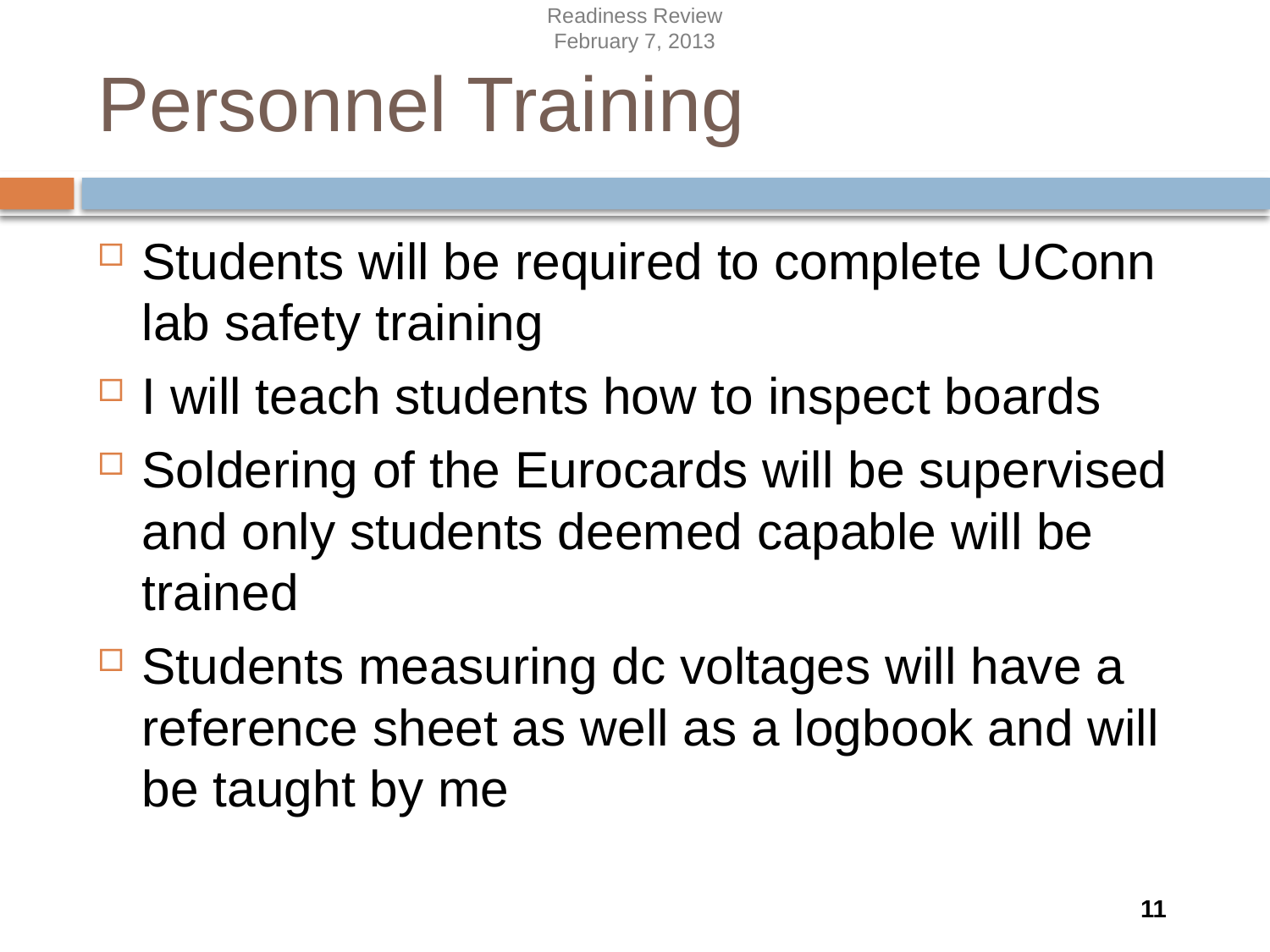

Readiness Review
February 7, 2013
# Personnel Training
Students will be required to complete UConn lab safety training
I will teach students how to inspect boards
Soldering of the Eurocards will be supervised and only students deemed capable will be trained
Students measuring dc voltages will have a reference sheet as well as a logbook and will be taught by me
11